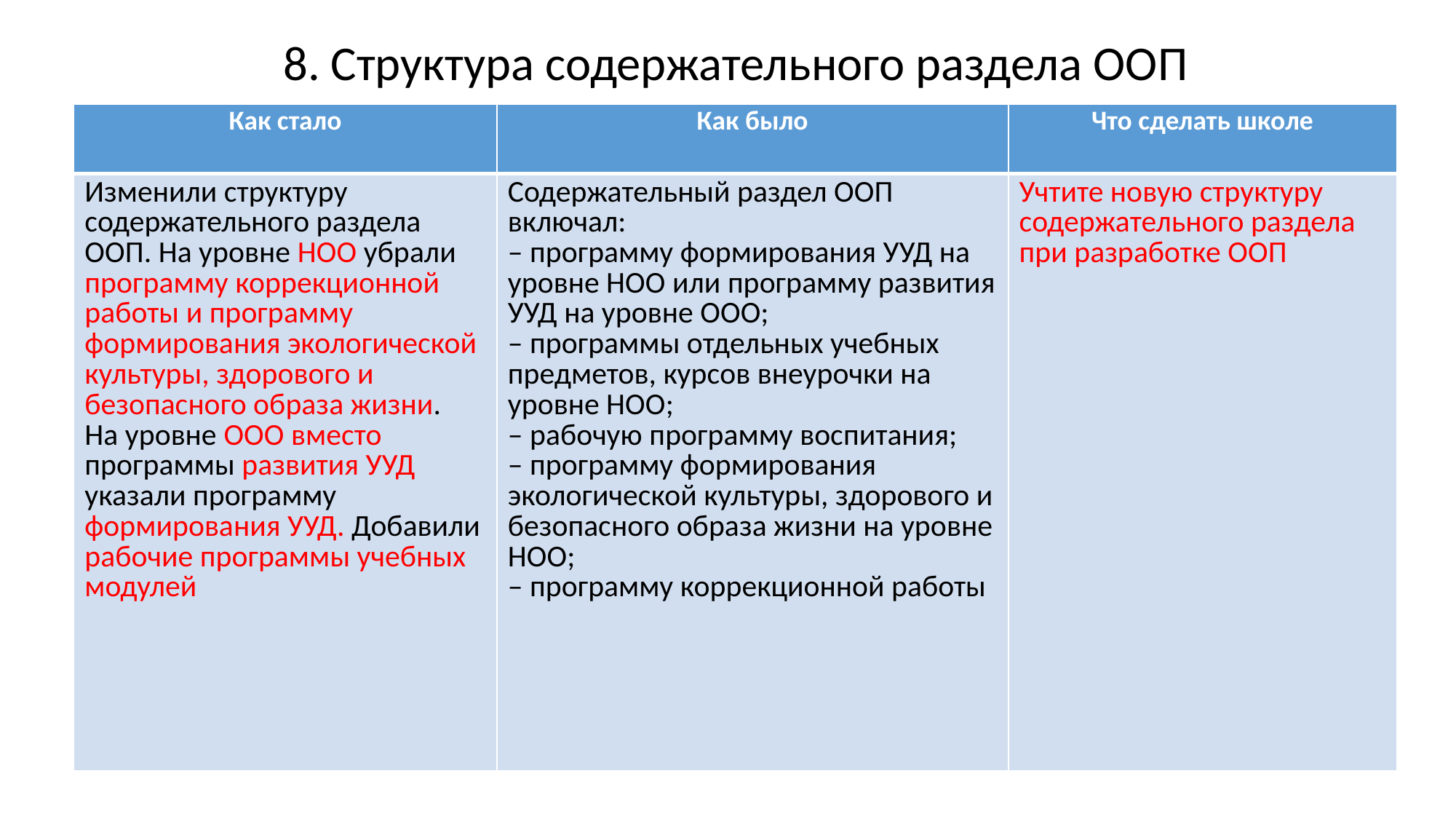

# 8. Структура содержательного раздела ООП
| Как стало | Как было | Что сделать школе |
| --- | --- | --- |
| Изменили структуру содержательного раздела ООП. На уровне НОО убрали программу коррекционной работы и программу формирования экологической культуры, здорового и безопасного образа жизни. На уровне ООО вместо программы развития УУД указали программу формирования УУД. Добавили рабочие программы учебных модулей | Содержательный раздел ООП включал: – программу формирования УУД на уровне НОО или программу развития УУД на уровне ООО; – программы отдельных учебных предметов, курсов внеурочки на уровне НОО; – рабочую программу воспитания; – программу формирования экологической культуры, здорового и безопасного образа жизни на уровне НОО; – программу коррекционной работы | Учтите новую структуру содержательного раздела при разработке ООП |